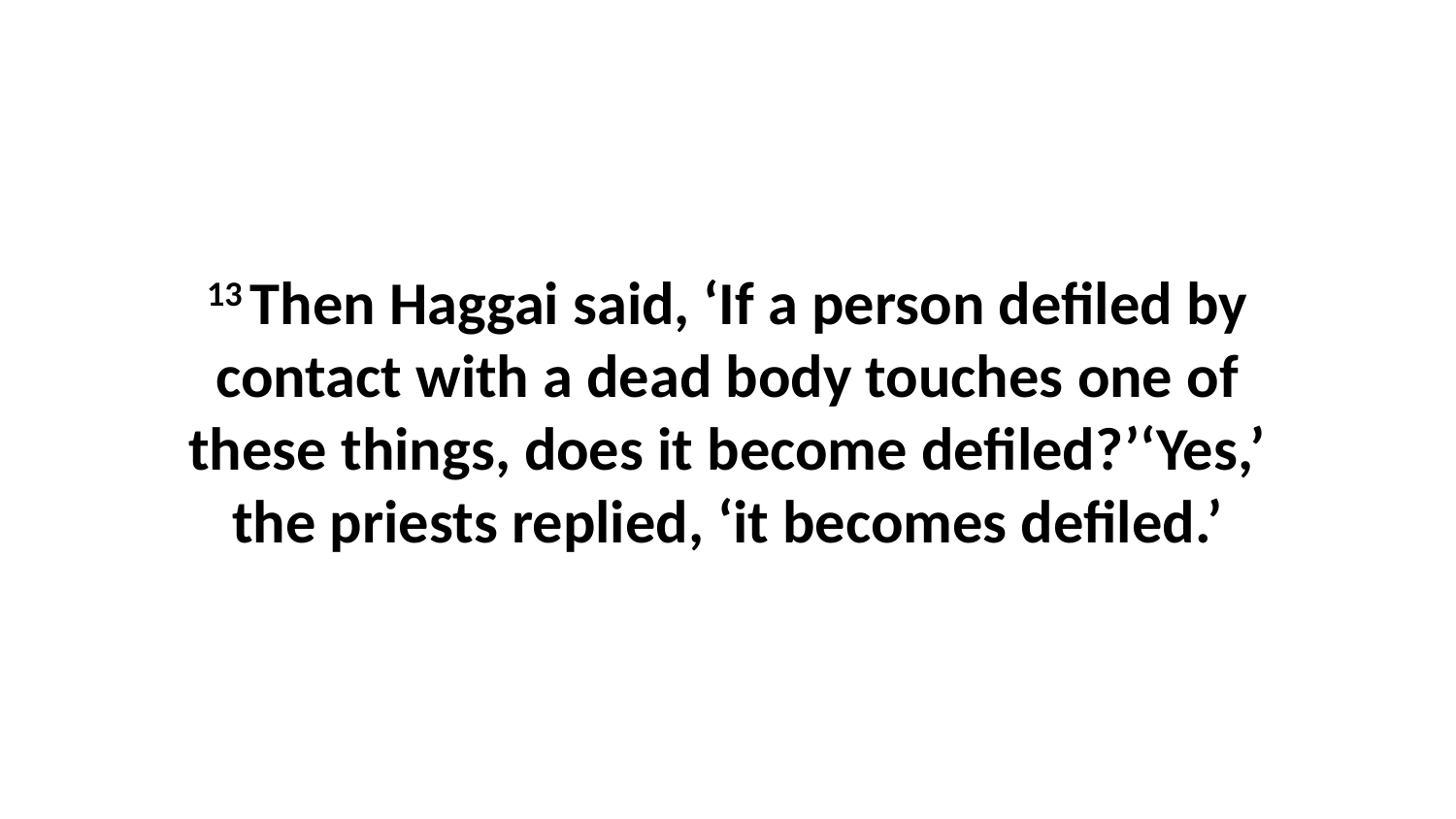

13 Then Haggai said, ‘If a person defiled by contact with a dead body touches one of these things, does it become defiled?’‘Yes,’ the priests replied, ‘it becomes defiled.’